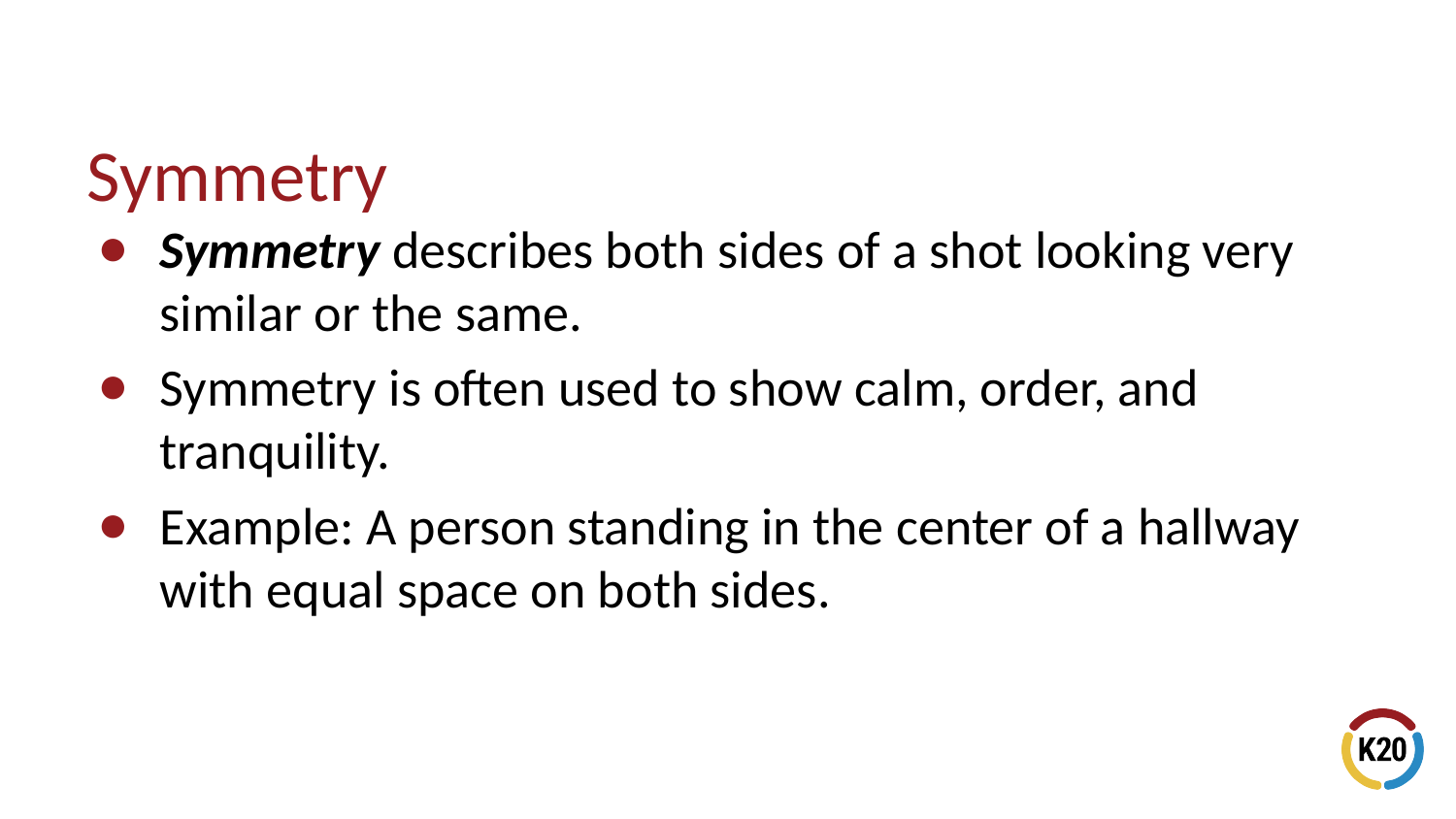

# Symmetry
Symmetry describes both sides of a shot looking very similar or the same.
Symmetry is often used to show calm, order, and tranquility.
Example: A person standing in the center of a hallway with equal space on both sides.